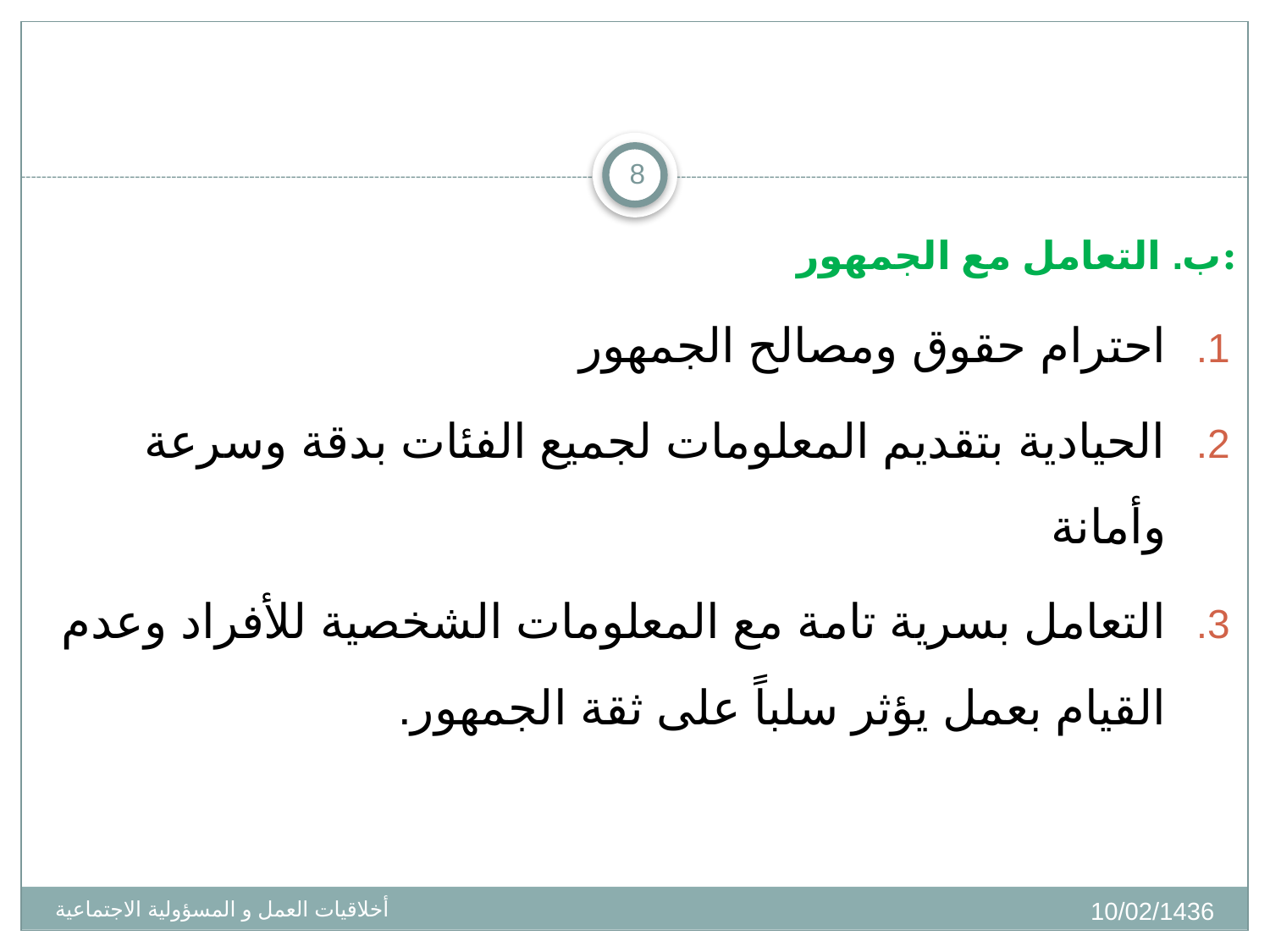

8
ب. التعامل مع الجمهور:
احترام حقوق ومصالح الجمهور
الحيادية بتقديم المعلومات لجميع الفئات بدقة وسرعة وأمانة
التعامل بسرية تامة مع المعلومات الشخصية للأفراد وعدم القيام بعمل يؤثر سلباً على ثقة الجمهور.

10/02/1436
أخلاقيات العمل و المسؤولية الاجتماعية